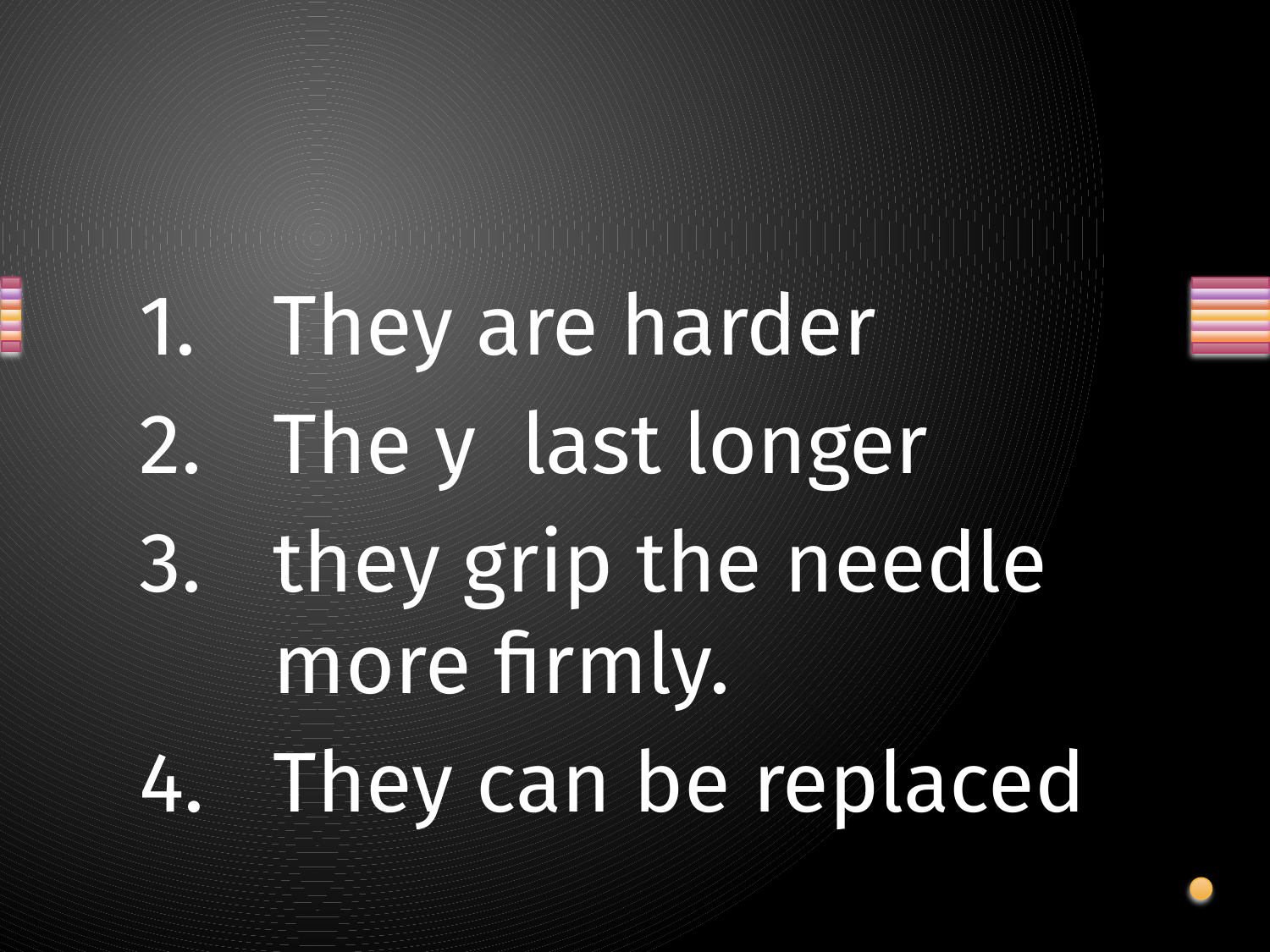

#
They are harder
The y  last longer
they grip the needle more firmly.
They can be replaced